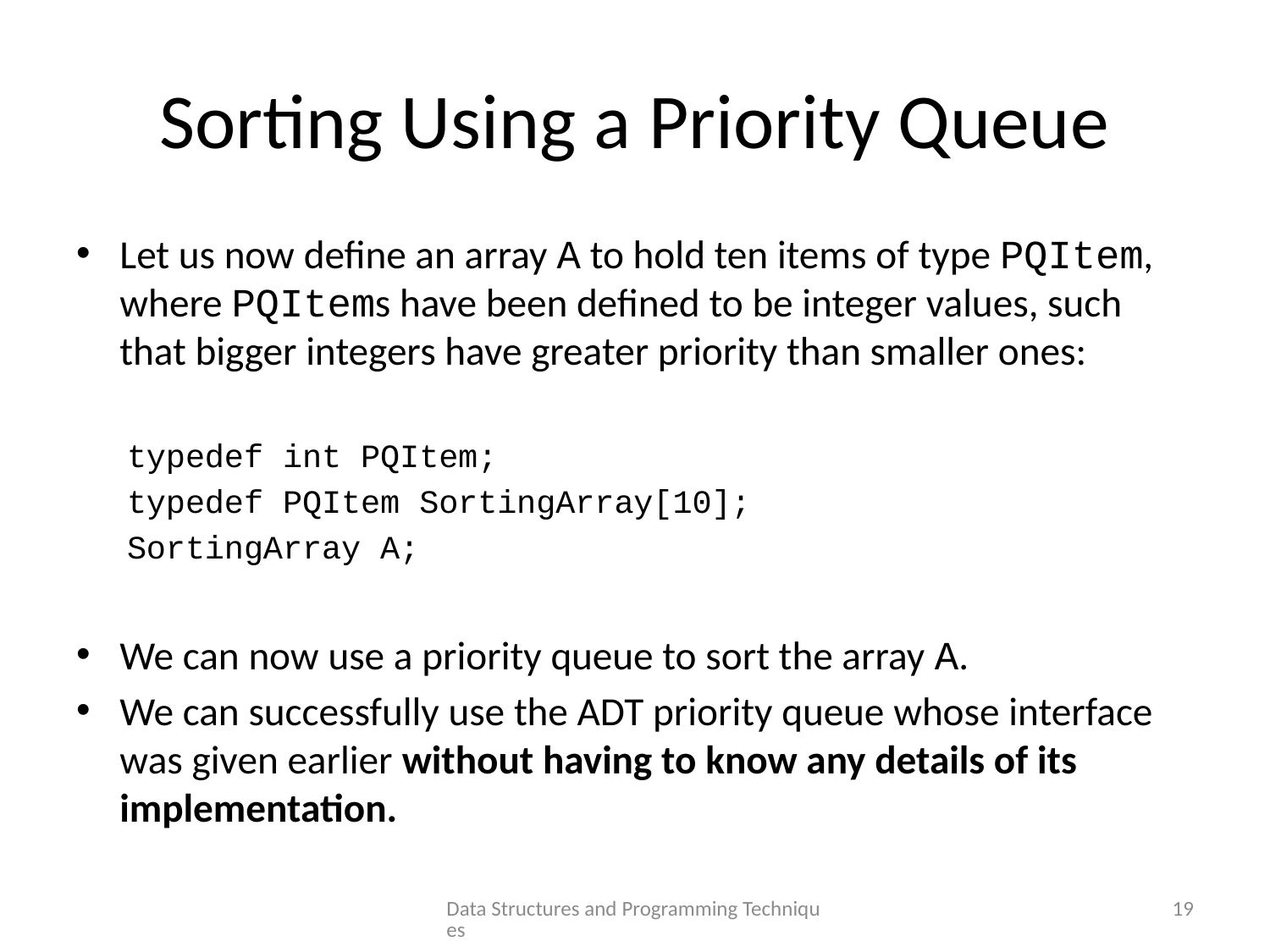

# Sorting Using a Priority Queue
Let us now define an array A to hold ten items of type PQItem, where PQItems have been defined to be integer values, such that bigger integers have greater priority than smaller ones:

typedef int PQItem;
typedef PQItem SortingArray[10];
SortingArray A;

We can now use a priority queue to sort the array A.
We can successfully use the ADT priority queue whose interface was given earlier without having to know any details of its implementation.
Data Structures and Programming Techniques
19